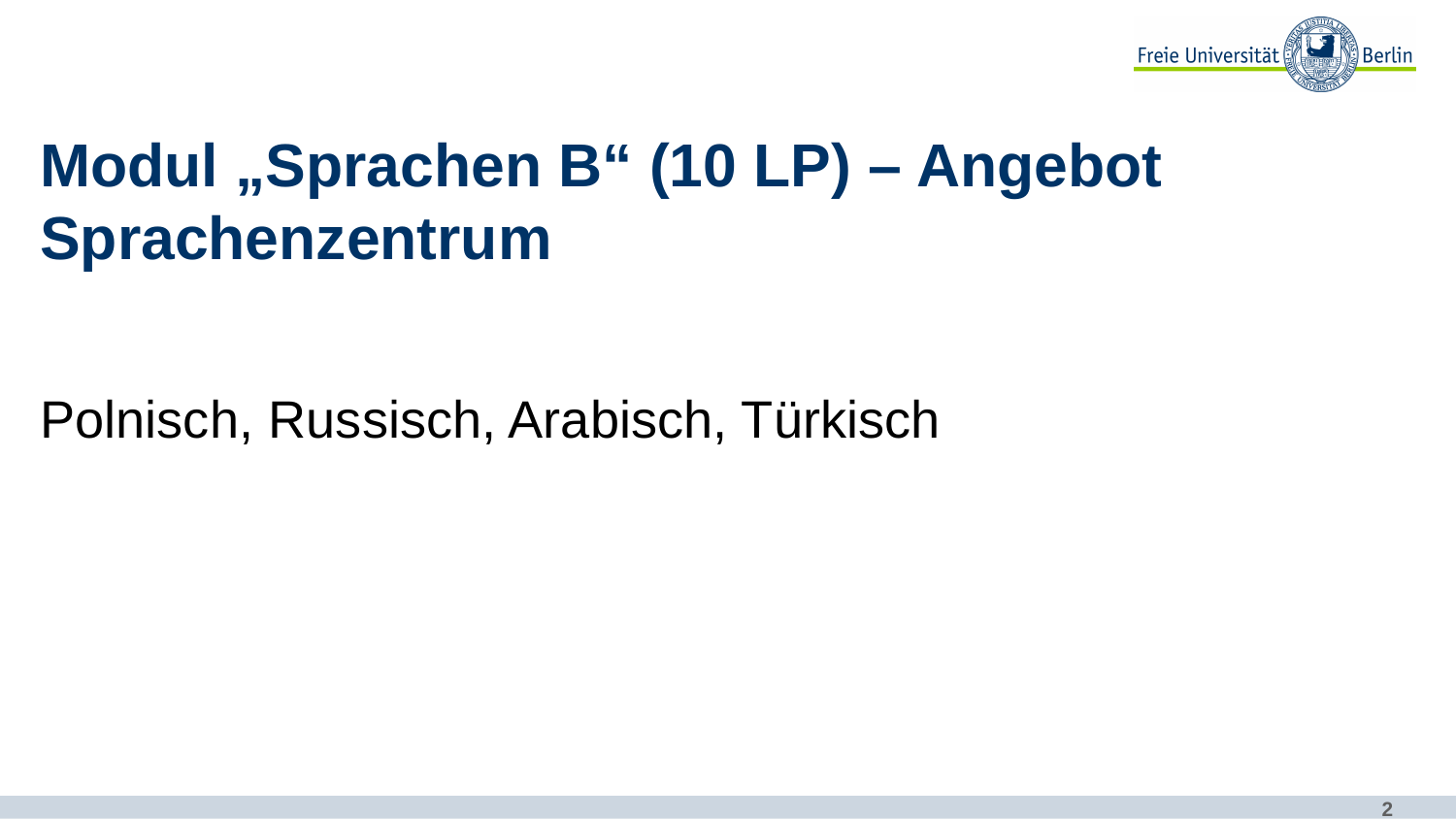

# Modul „Sprachen B“ (10 LP) – Angebot Sprachenzentrum
Polnisch, Russisch, Arabisch, Türkisch